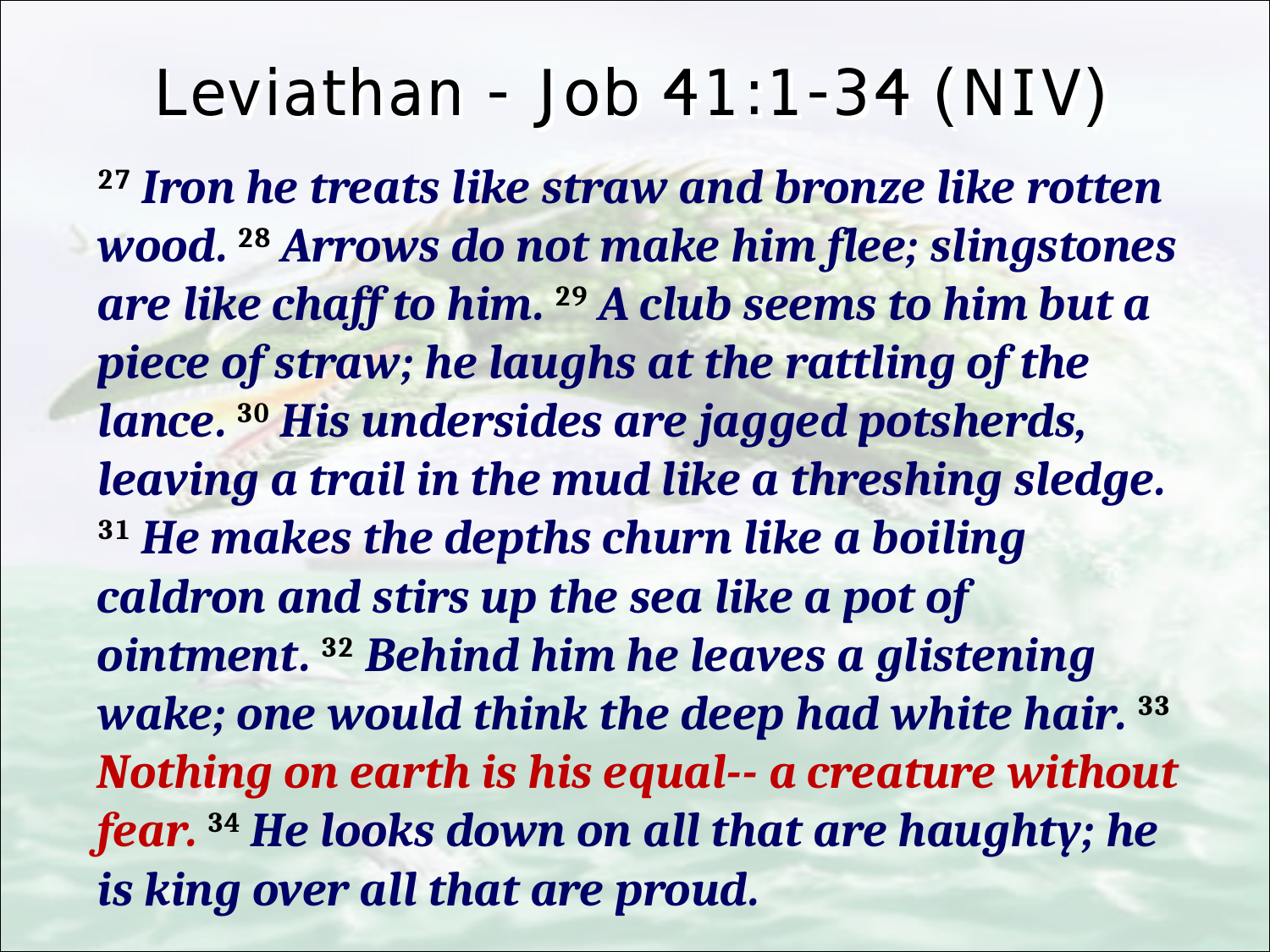

# Leviathan - Job 41:1-34 (NIV)
27 Iron he treats like straw and bronze like rotten wood. 28 Arrows do not make him flee; slingstones are like chaff to him. 29 A club seems to him but a piece of straw; he laughs at the rattling of the lance. 30 His undersides are jagged potsherds, leaving a trail in the mud like a threshing sledge. 31 He makes the depths churn like a boiling caldron and stirs up the sea like a pot of ointment. 32 Behind him he leaves a glistening wake; one would think the deep had white hair. 33 Nothing on earth is his equal-- a creature without fear. 34 He looks down on all that are haughty; he is king over all that are proud.